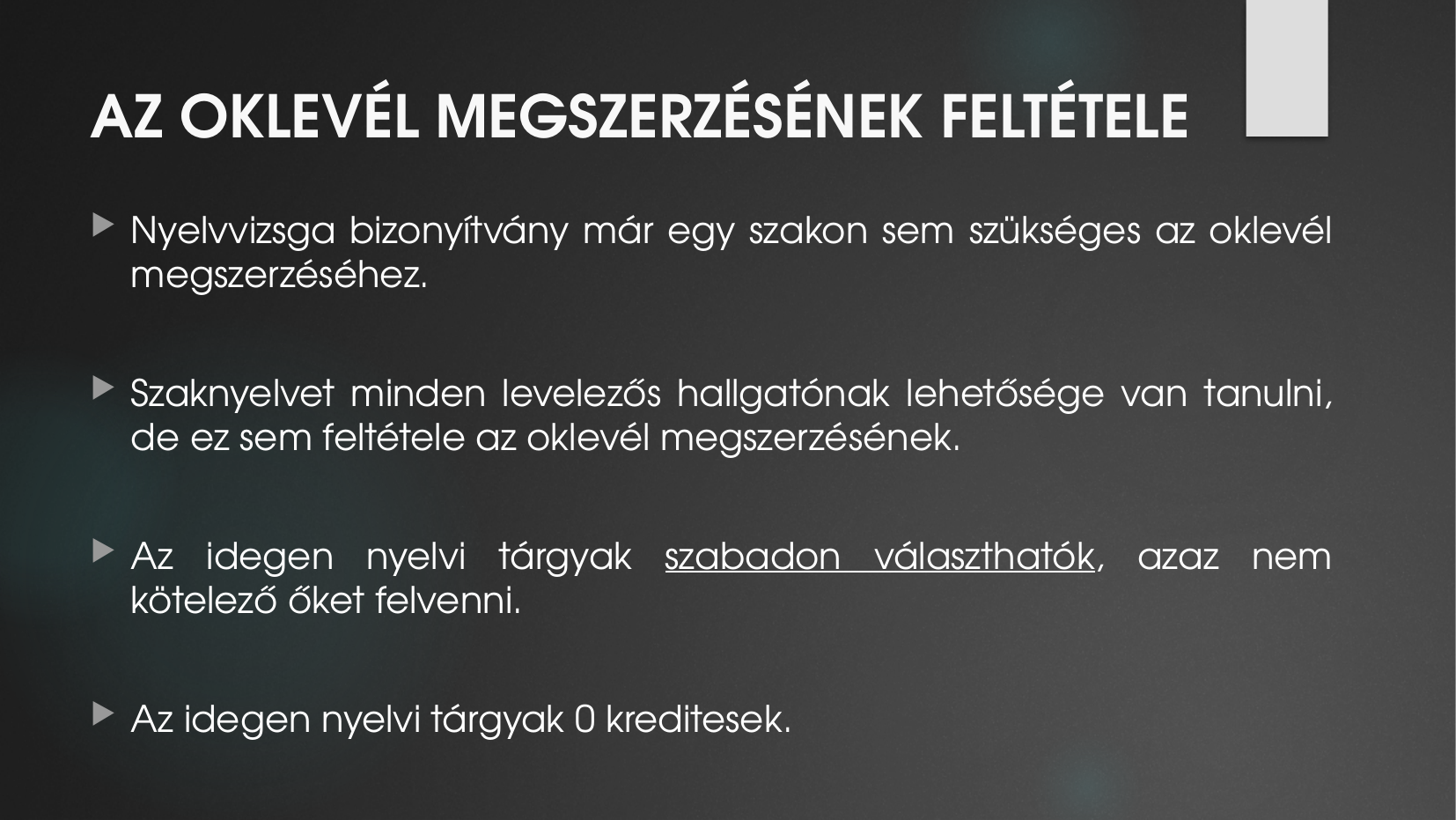

# AZ OKLEVÉL MEGSZERZÉSÉNEK FELTÉTELE
Nyelvvizsga bizonyítvány már egy szakon sem szükséges az oklevél megszerzéséhez.

Szaknyelvet minden levelezős hallgatónak lehetősége van tanulni, de ez sem feltétele az oklevél megszerzésének.

Az idegen nyelvi tárgyak szabadon választhatók, azaz nem kötelező őket felvenni.

Az idegen nyelvi tárgyak 0 kreditesek.